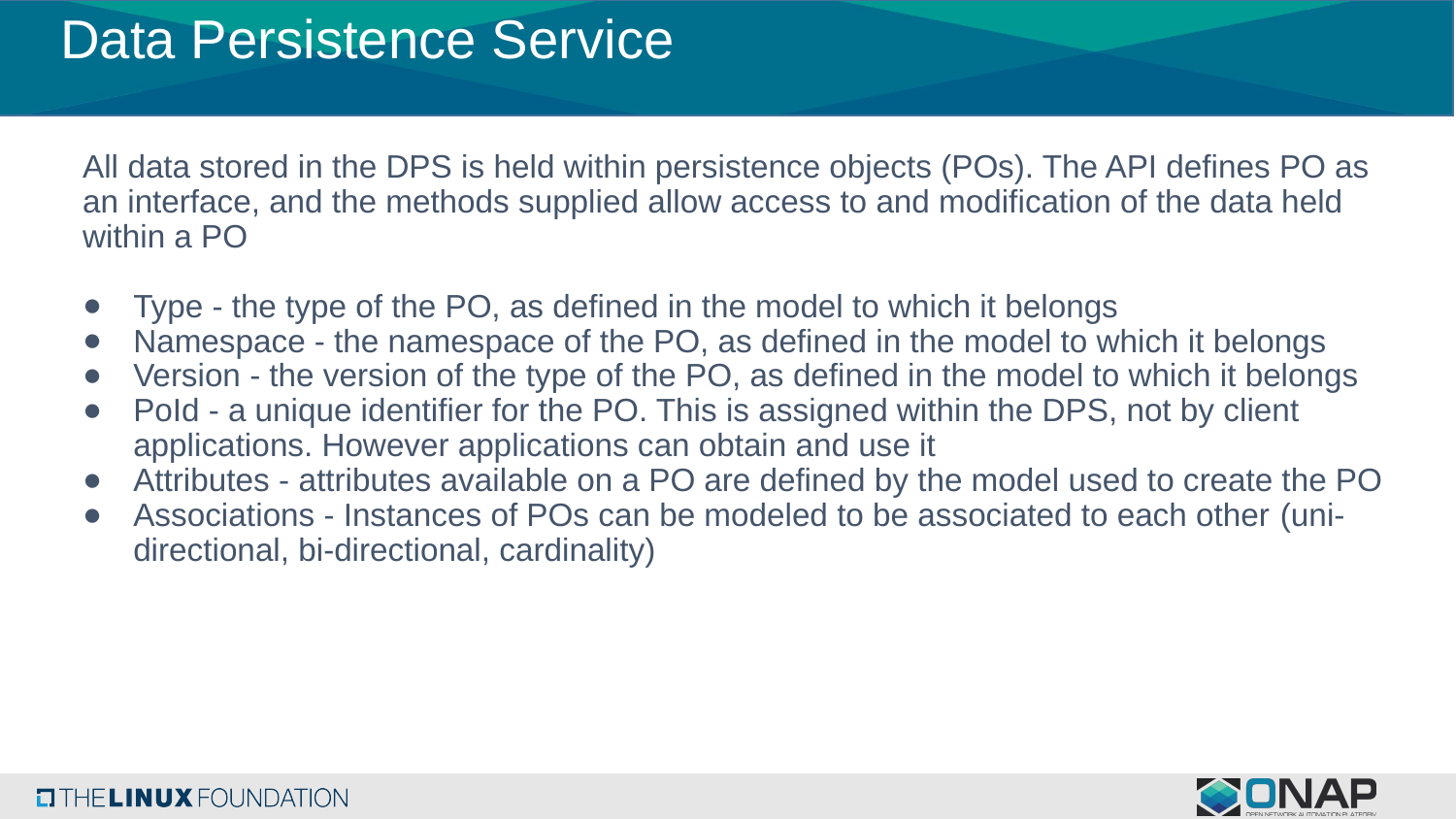

# Data Persistence Service
All data stored in the DPS is held within persistence objects (POs). The API defines PO as an interface, and the methods supplied allow access to and modification of the data held within a PO

Type - the type of the PO, as defined in the model to which it belongs
Namespace - the namespace of the PO, as defined in the model to which it belongs
Version - the version of the type of the PO, as defined in the model to which it belongs
PoId - a unique identifier for the PO. This is assigned within the DPS, not by client applications. However applications can obtain and use it
Attributes - attributes available on a PO are defined by the model used to create the PO
Associations - Instances of POs can be modeled to be associated to each other (uni-directional, bi-directional, cardinality)